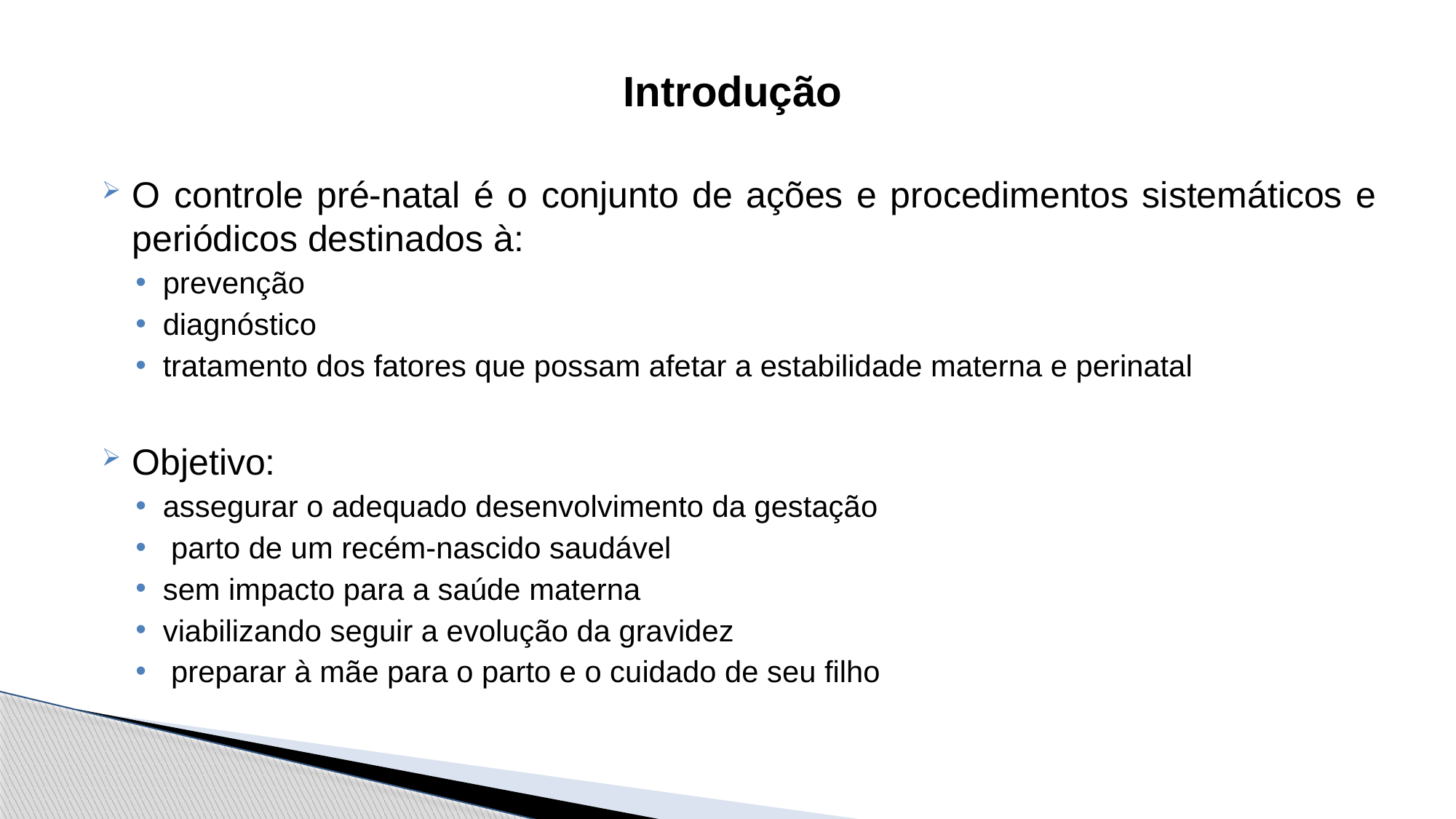

Introdução

O controle pré-natal é o conjunto de ações e procedimentos sistemáticos e periódicos destinados à:
prevenção
diagnóstico
tratamento dos fatores que possam afetar a estabilidade materna e perinatal

Objetivo:
assegurar o adequado desenvolvimento da gestação
 parto de um recém-nascido saudável
sem impacto para a saúde materna
viabilizando seguir a evolução da gravidez
 preparar à mãe para o parto e o cuidado de seu filho